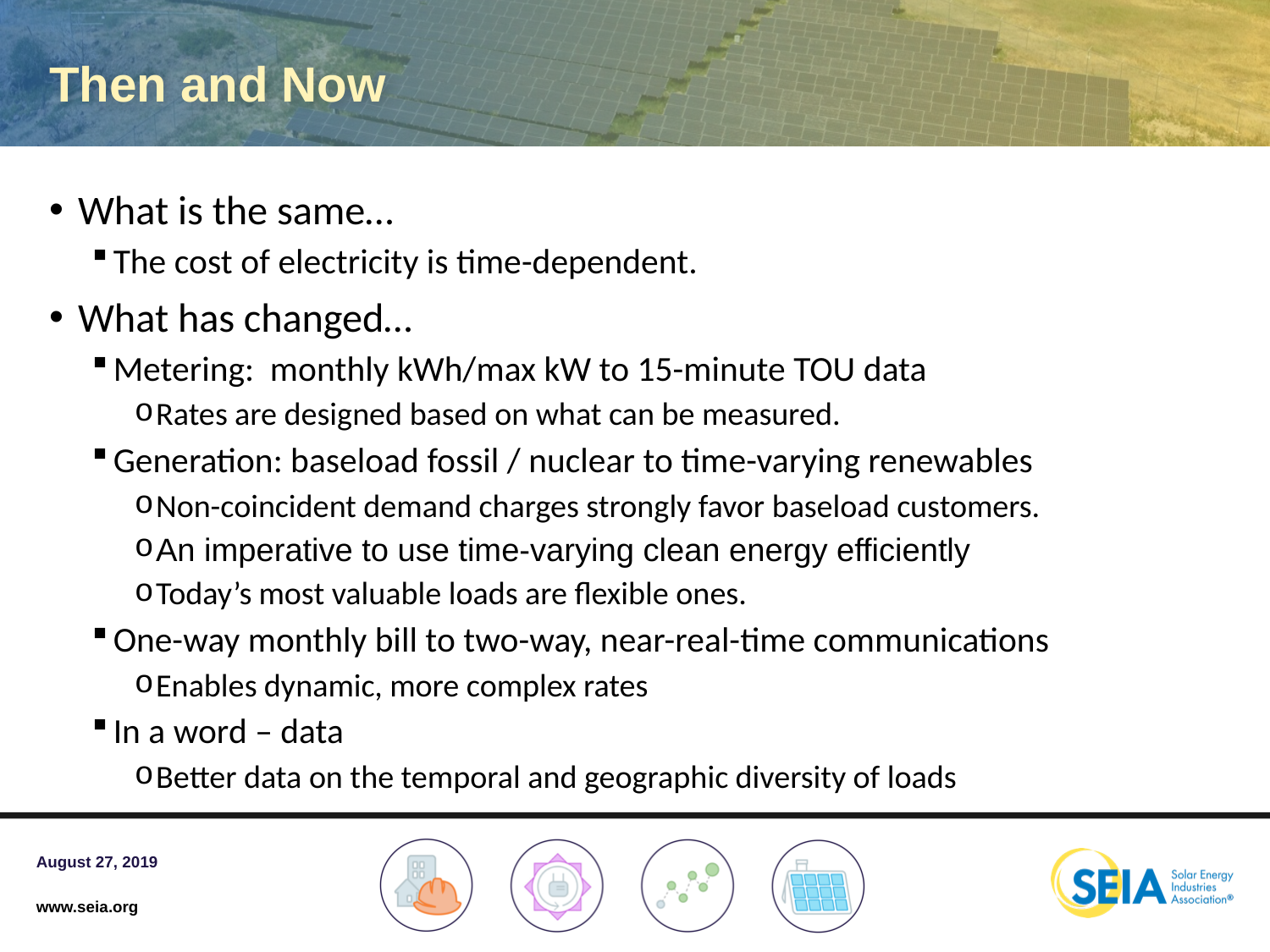

# Then and Now
What is the same…
The cost of electricity is time-dependent.
What has changed…
Metering:  monthly kWh/max kW to 15-minute TOU data
Rates are designed based on what can be measured.
Generation: baseload fossil / nuclear to time-varying renewables
Non-coincident demand charges strongly favor baseload customers.
An imperative to use time-varying clean energy efficiently
Today’s most valuable loads are flexible ones.
One-way monthly bill to two-way, near-real-time communications
Enables dynamic, more complex rates
In a word – data
Better data on the temporal and geographic diversity of loads